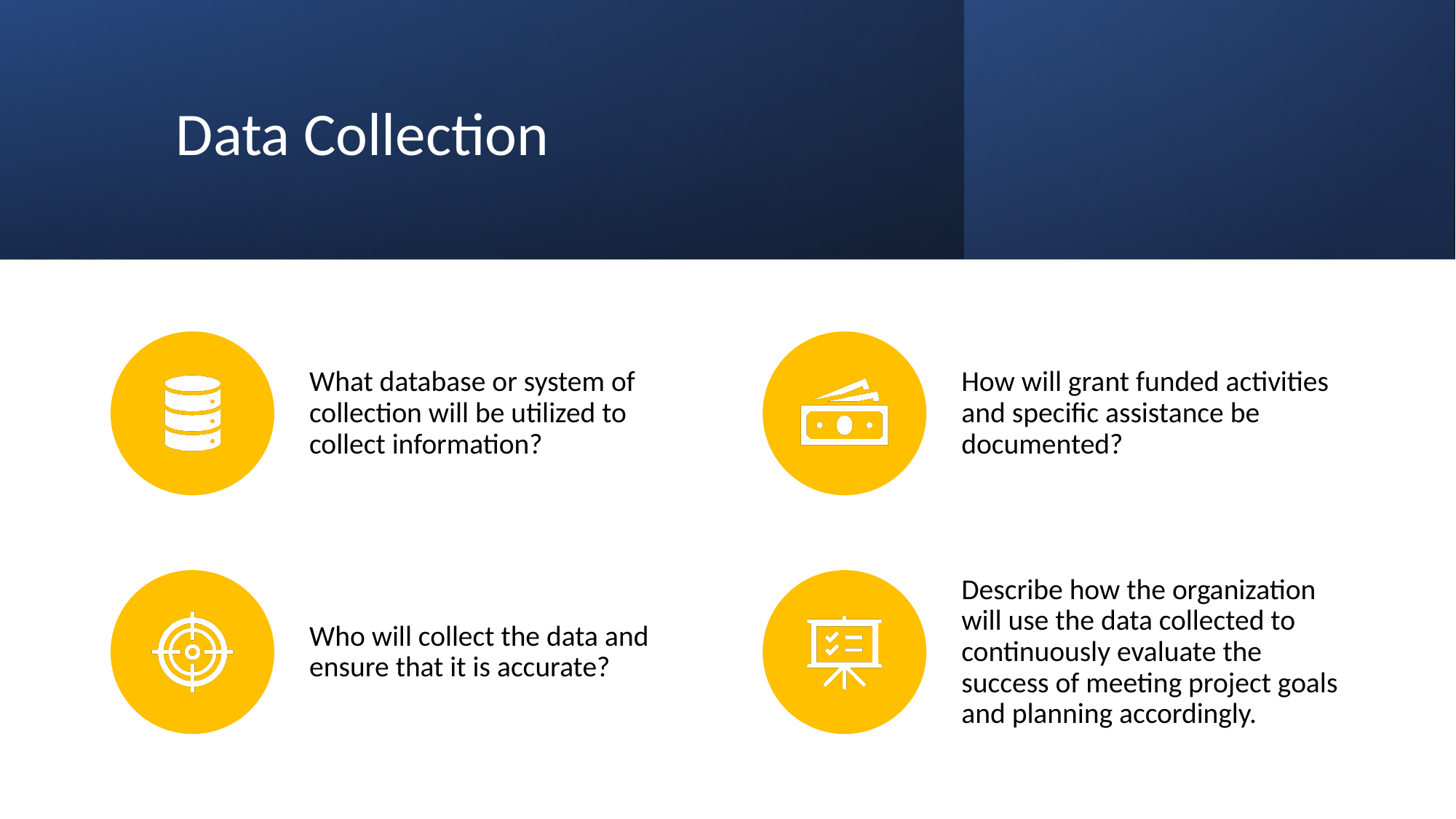

# Data Collection
What database or system of collection will be utilized to collect information?
How will grant funded activities and specific assistance be documented?
Who will collect the data and ensure that it is accurate?
Describe how the organization will use the data collected to continuously evaluate the success of meeting project goals and planning accordingly.